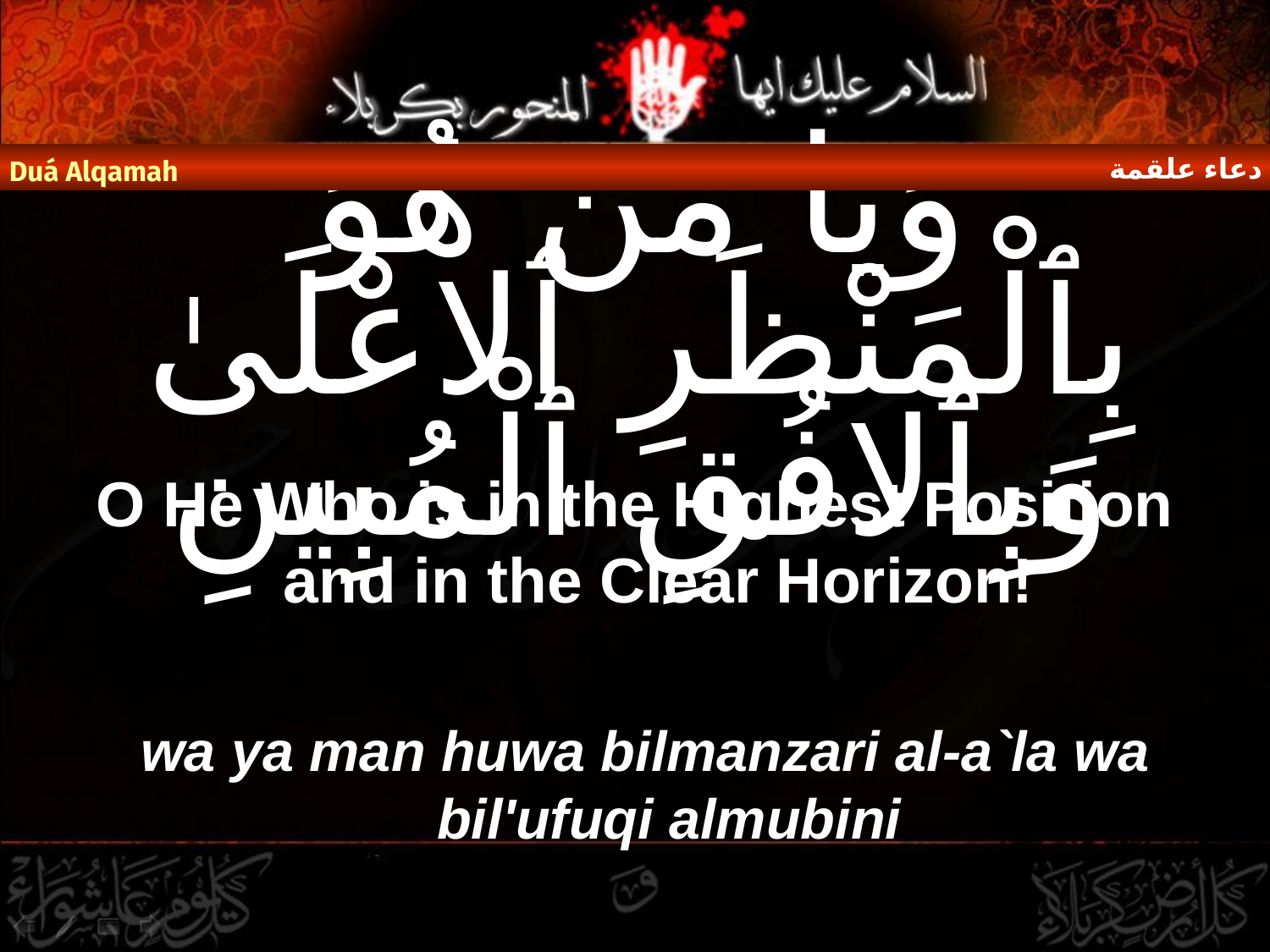

دعاء علقمة
Duá Alqamah
# وَيَا مَنْ هُوَ بِٱلْمَنْظَرِ ٱلاعْلَىٰ وَبِٱلافُقِ ٱلْمُبِينِ
O He Who is in the Highest Position and in the Clear Horizon!
wa ya man huwa bilmanzari al-a`la wa bil'ufuqi almubini